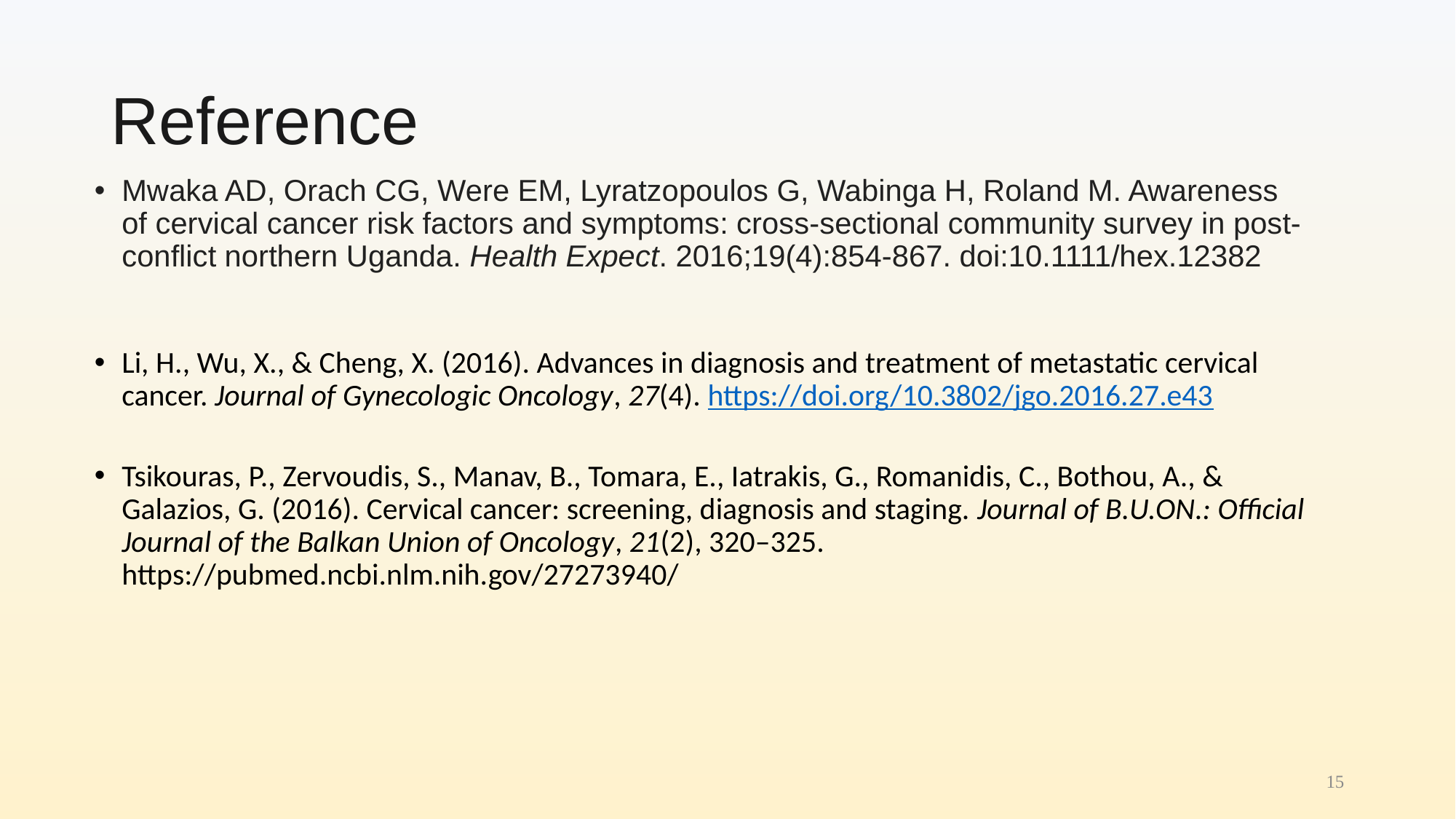

# Reference
Mwaka AD, Orach CG, Were EM, Lyratzopoulos G, Wabinga H, Roland M. Awareness of cervical cancer risk factors and symptoms: cross-sectional community survey in post-conflict northern Uganda. Health Expect. 2016;19(4):854-867. doi:10.1111/hex.12382
Li, H., Wu, X., & Cheng, X. (2016). Advances in diagnosis and treatment of metastatic cervical cancer. Journal of Gynecologic Oncology, 27(4). https://doi.org/10.3802/jgo.2016.27.e43
Tsikouras, P., Zervoudis, S., Manav, B., Tomara, E., Iatrakis, G., Romanidis, C., Bothou, A., & Galazios, G. (2016). Cervical cancer: screening, diagnosis and staging. Journal of B.U.ON.: Official Journal of the Balkan Union of Oncology, 21(2), 320–325. https://pubmed.ncbi.nlm.nih.gov/27273940/

‌

‌

15